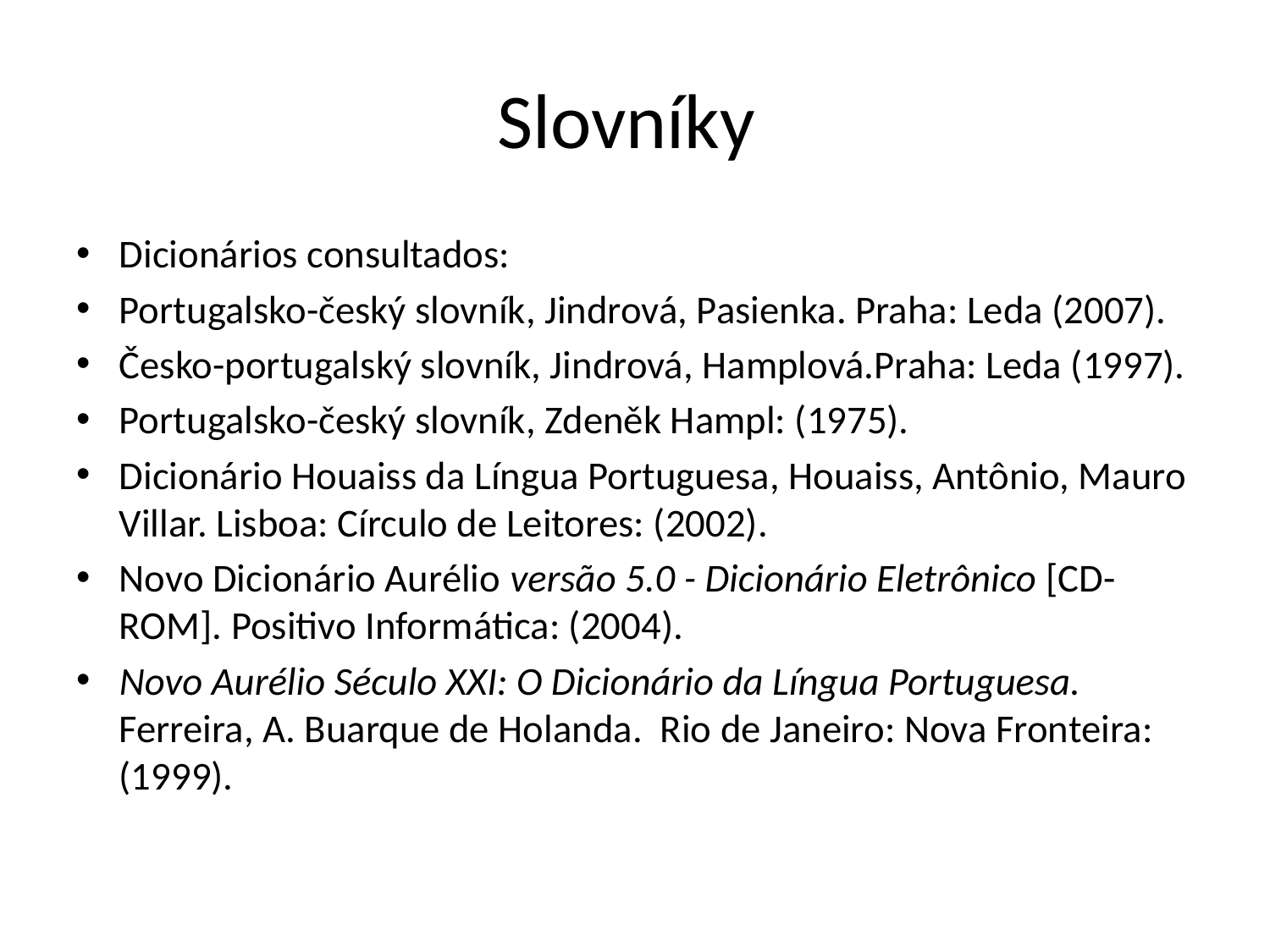

# Slovníky
Dicionários consultados:
Portugalsko-český slovník, Jindrová, Pasienka. Praha: Leda (2007).
Česko-portugalský slovník, Jindrová, Hamplová.Praha: Leda (1997).
Portugalsko-český slovník, Zdeněk Hampl: (1975).
Dicionário Houaiss da Língua Portuguesa, Houaiss, Antônio, Mauro Villar. Lisboa: Círculo de Leitores: (2002).
Novo Dicionário Aurélio versão 5.0 - Dicionário Eletrônico [CD-ROM]. Positivo Informática: (2004).
Novo Aurélio Século XXI: O Dicionário da Língua Portuguesa. Ferreira, A. Buarque de Holanda.  Rio de Janeiro: Nova Fronteira:(1999).